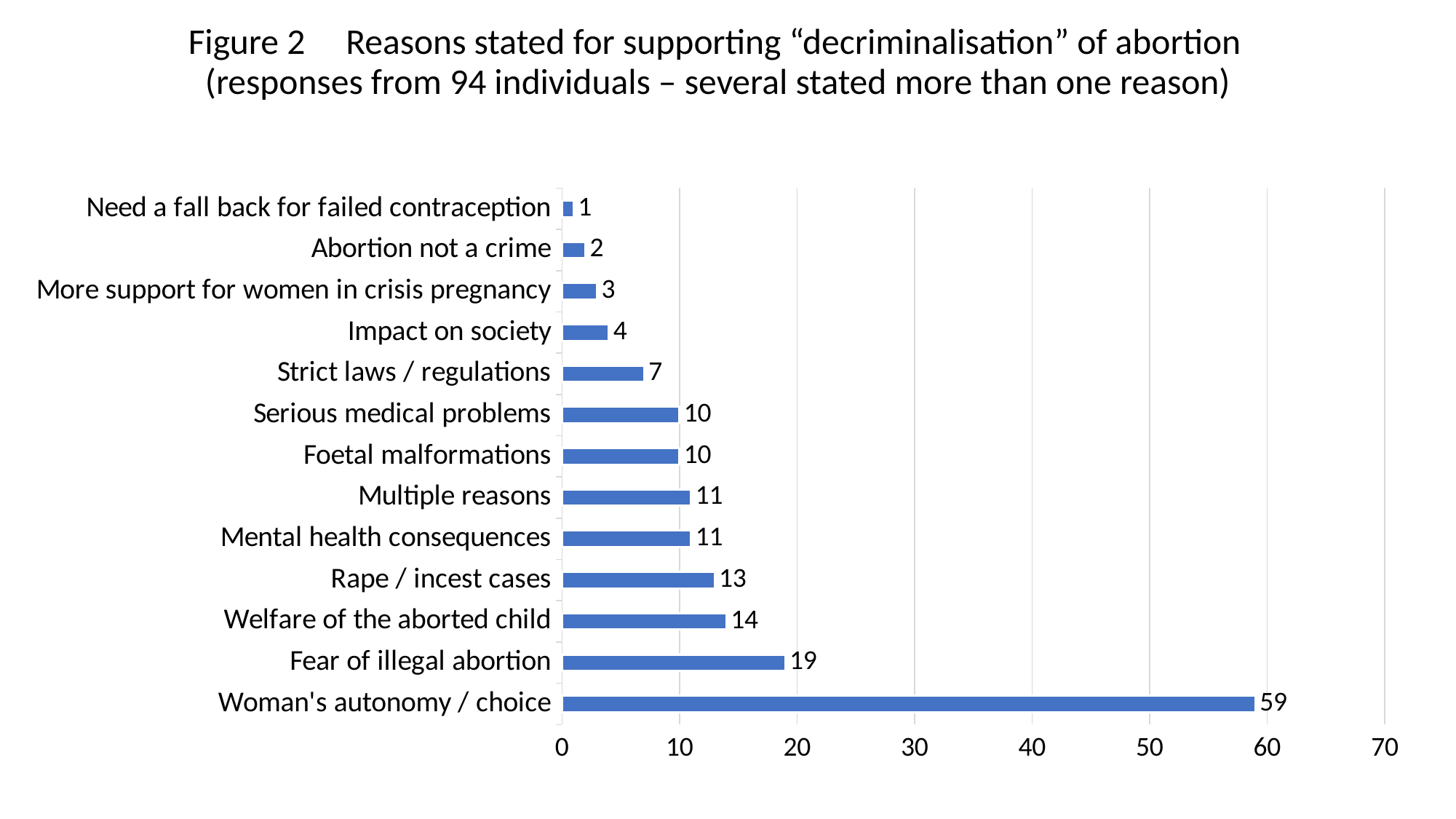

# Figure 2     Reasons stated for supporting “decriminalisation” of abortion (responses from 94 individuals – several stated more than one reason)

### Chart:

| Category | Sales |
|---|---|
| Woman's autonomy / choice | 59.0 |
| Fear of illegal abortion | 19.0 |
| Welfare of the aborted child | 14.0 |
| Rape / incest cases | 13.0 |
| Mental health consequences | 11.0 |
| Multiple reasons | 11.0 |
| Foetal malformations | 10.0 |
| Serious medical problems | 10.0 |
| Strict laws / regulations | 7.0 |
| Impact on society | 4.0 |
| More support for women in crisis pregnancy | 3.0 |
| Abortion not a crime | 2.0 |
| Need a fall back for failed contraception | 1.0 |